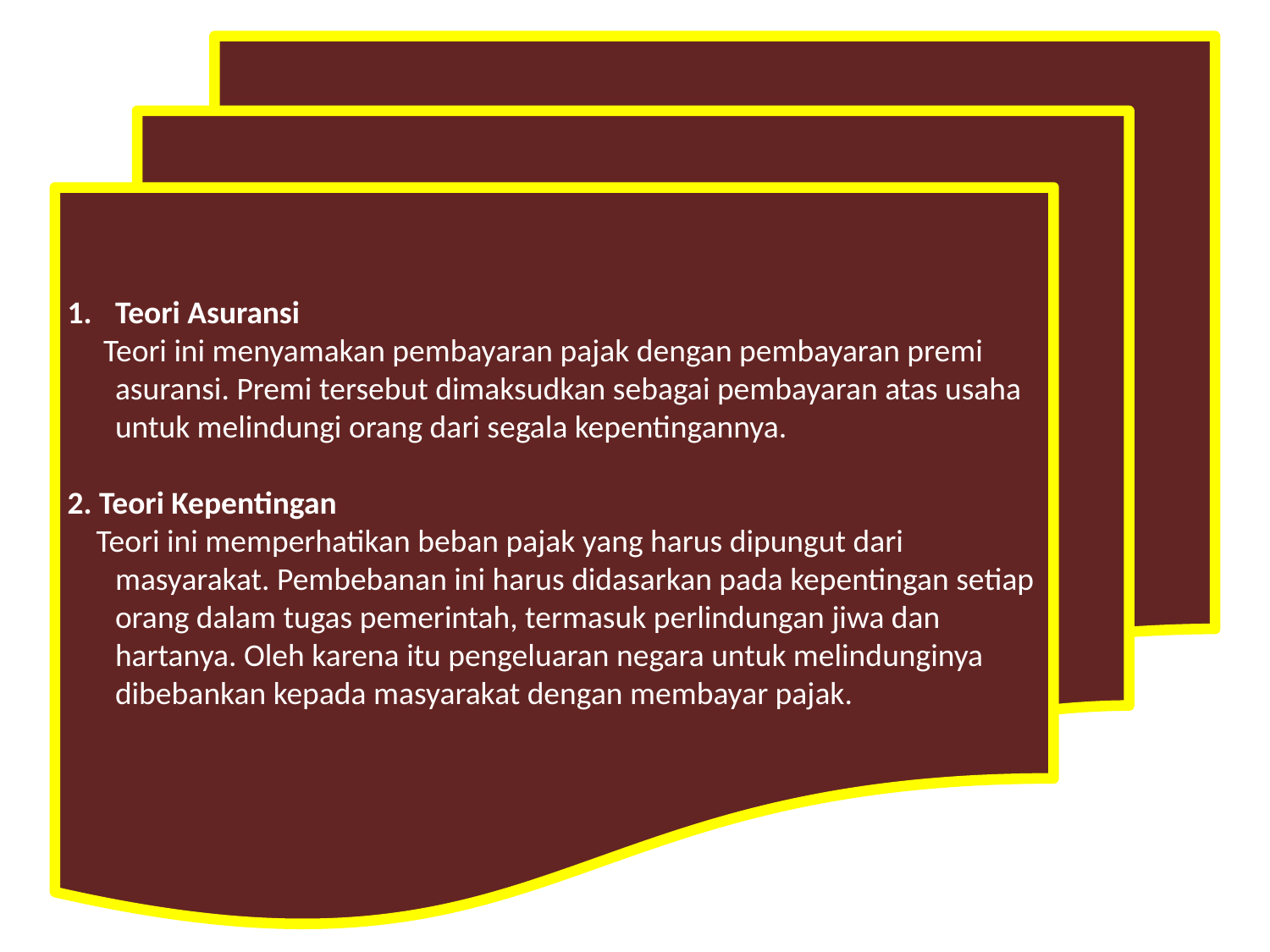

Teori Asuransi
     Teori ini menyamakan pembayaran pajak dengan pembayaran premi asuransi. Premi tersebut dimaksudkan sebagai pembayaran atas usaha untuk melindungi orang dari segala kepentingannya.

2. Teori Kepentingan
    Teori ini memperhatikan beban pajak yang harus dipungut dari masyarakat. Pembebanan ini harus didasarkan pada kepentingan setiap orang dalam tugas pemerintah, termasuk perlindungan jiwa dan hartanya. Oleh karena itu pengeluaran negara untuk melindunginya dibebankan kepada masyarakat dengan membayar pajak.